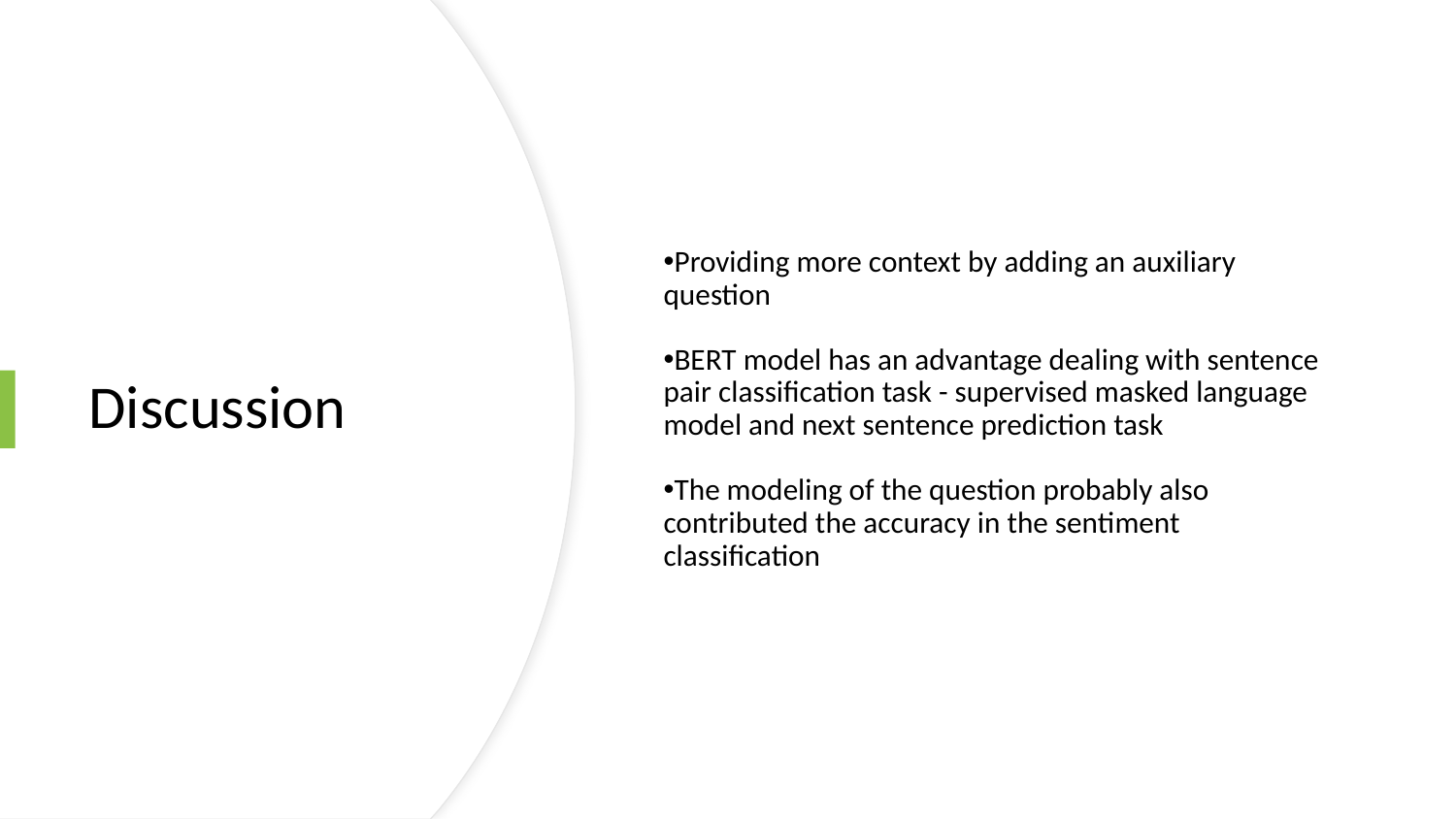

Providing more context by adding an auxiliary question
BERT model has an advantage dealing with sentence pair classification task - supervised masked language model and next sentence prediction task
The modeling of the question probably also contributed the accuracy in the sentiment classification
# Discussion